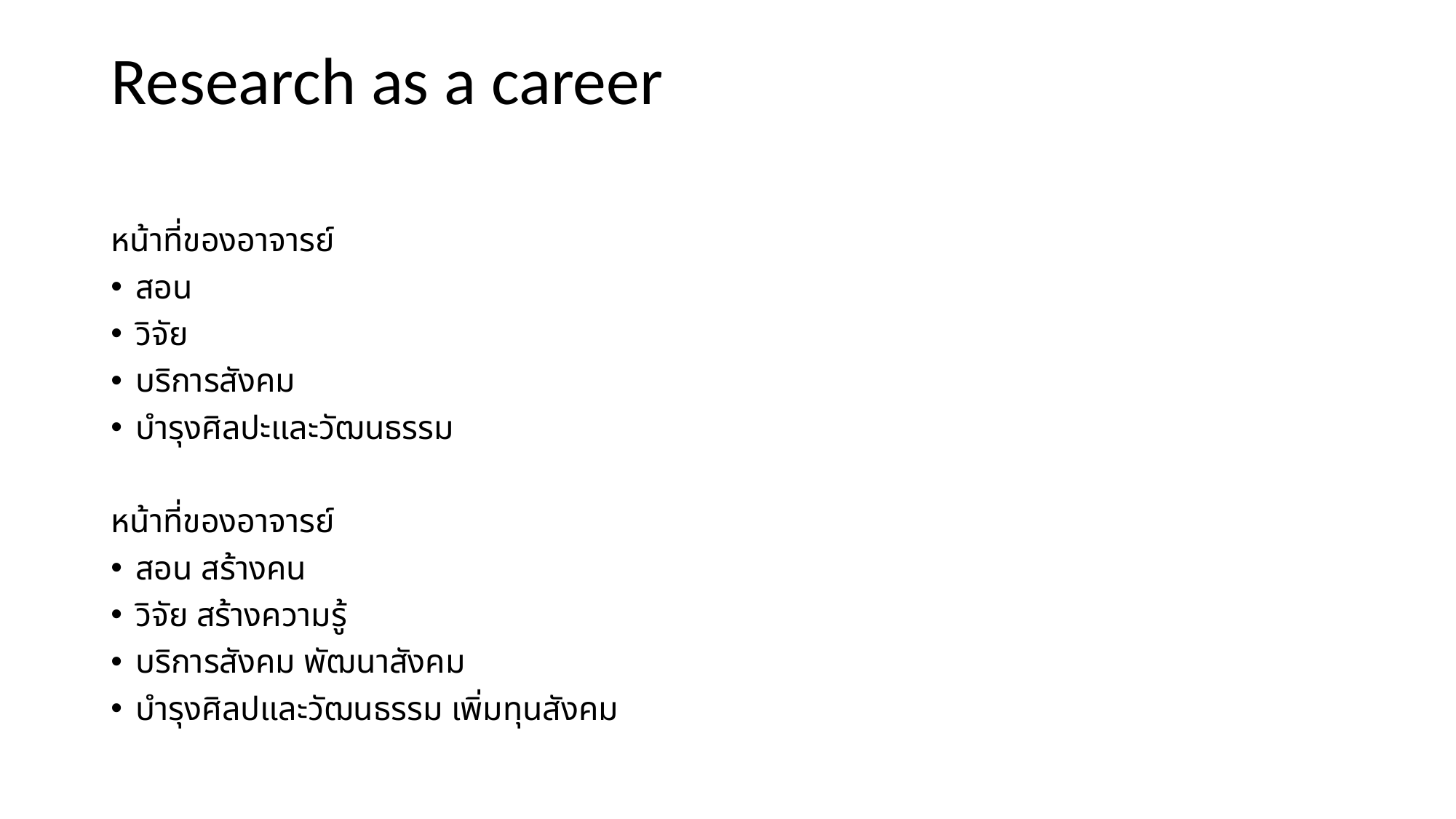

# Research as a career
หน้าที่ของอาจารย์
สอน
วิจัย
บริการสังคม
บำรุงศิลปะและวัฒนธรรม

หน้าที่ของอาจารย์
สอน สร้างคน
วิจัย สร้างความรู้
บริการสังคม พัฒนาสังคม
บำรุงศิลปและวัฒนธรรม เพิ่มทุนสังคม